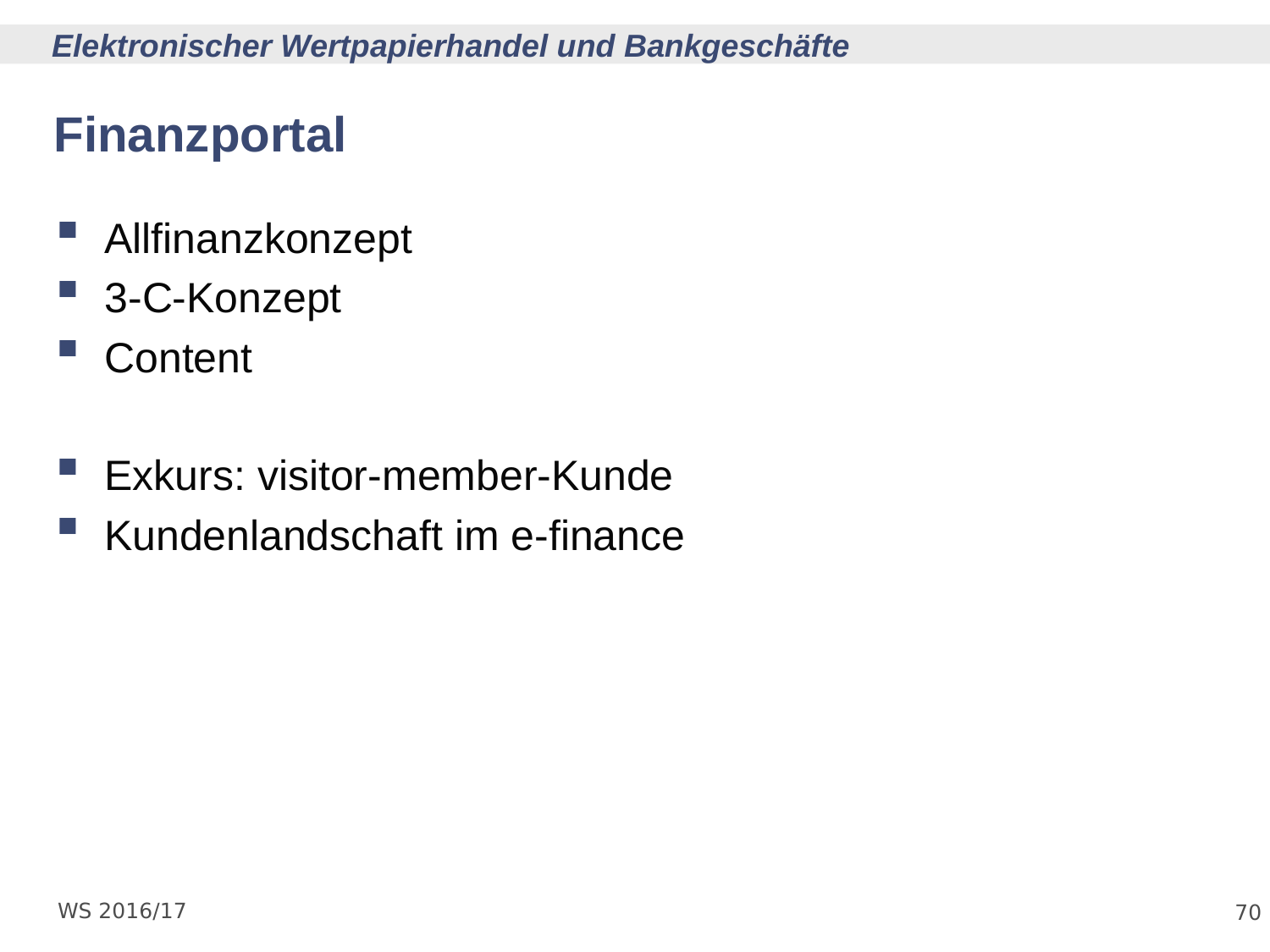

# Finanzportal
Allfinanzkonzept
3-C-Konzept
Content

Exkurs: visitor-member-Kunde
Kundenlandschaft im e-finance